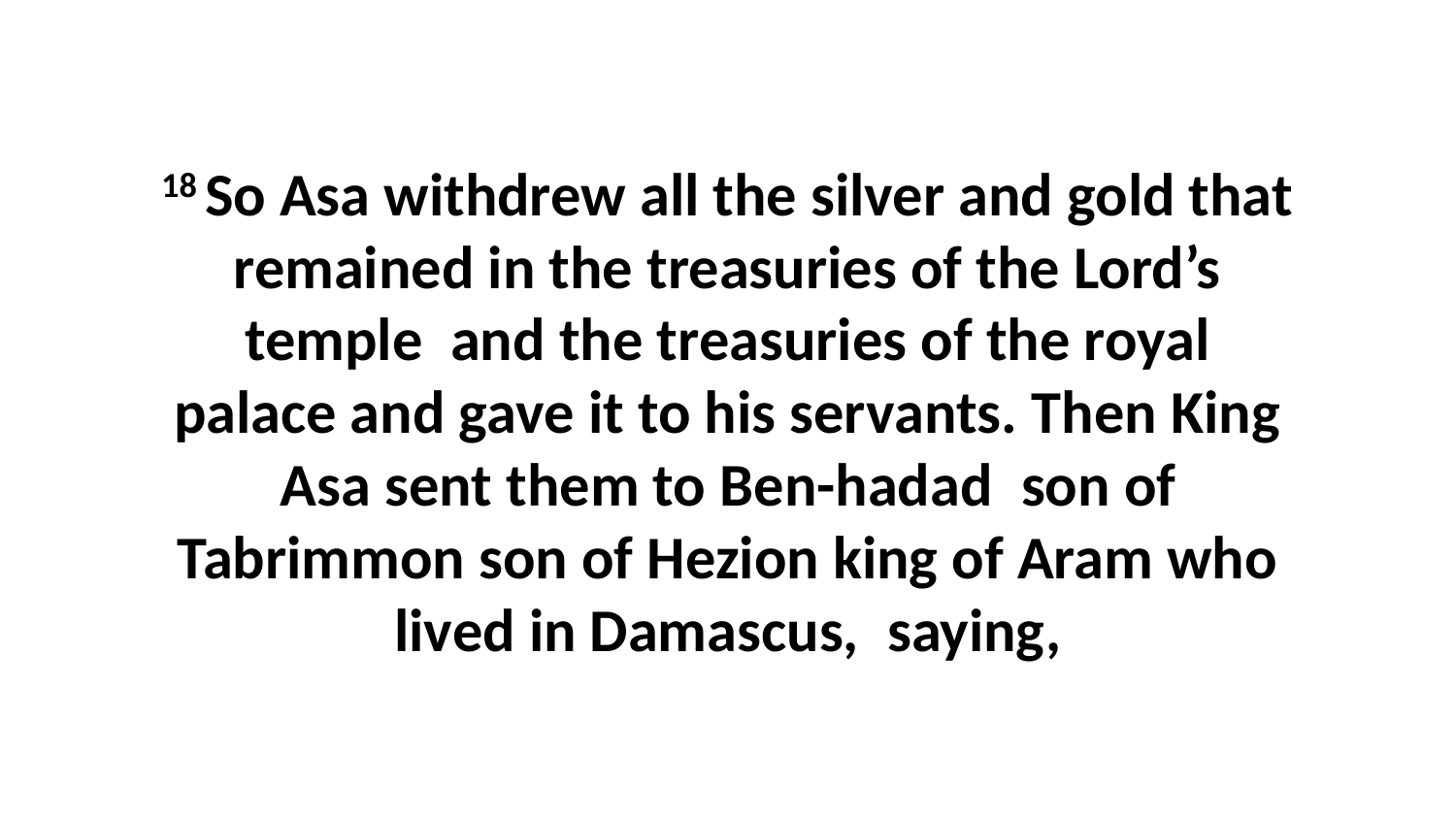

18 So Asa withdrew all the silver and gold that remained in the treasuries of the Lord’s temple  and the treasuries of the royal palace and gave it to his servants. Then King Asa sent them to Ben-hadad  son of Tabrimmon son of Hezion king of Aram who lived in Damascus,  saying,